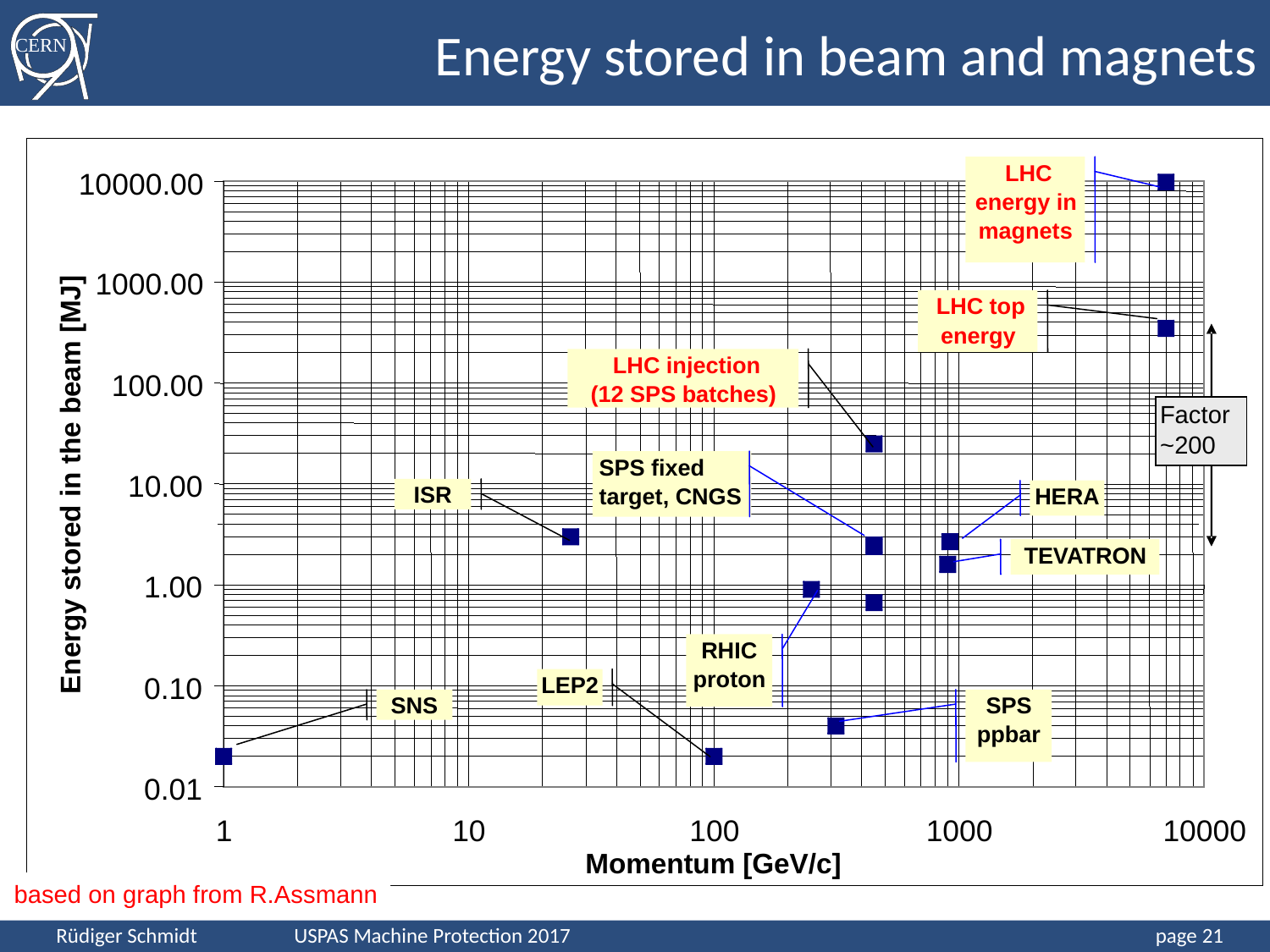

# Energy stored in beam and magnets

 LHC
10000.00

energy in

magnets

1000.00

 LHC top

energy

 LHC injection

100.00
(12 SPS batches)

Factor

~200

 SPS fixed

10.00
Energy stored in the beam [MJ]

ISR

 target, CNGS
HERA

TEVATRON

1.00

RHIC

proton

0.10
LEP2

SNS
SPS

ppbar

0.01

1
10
100
1000
10000
Momentum [GeV/c]
based on graph from R.Assmann